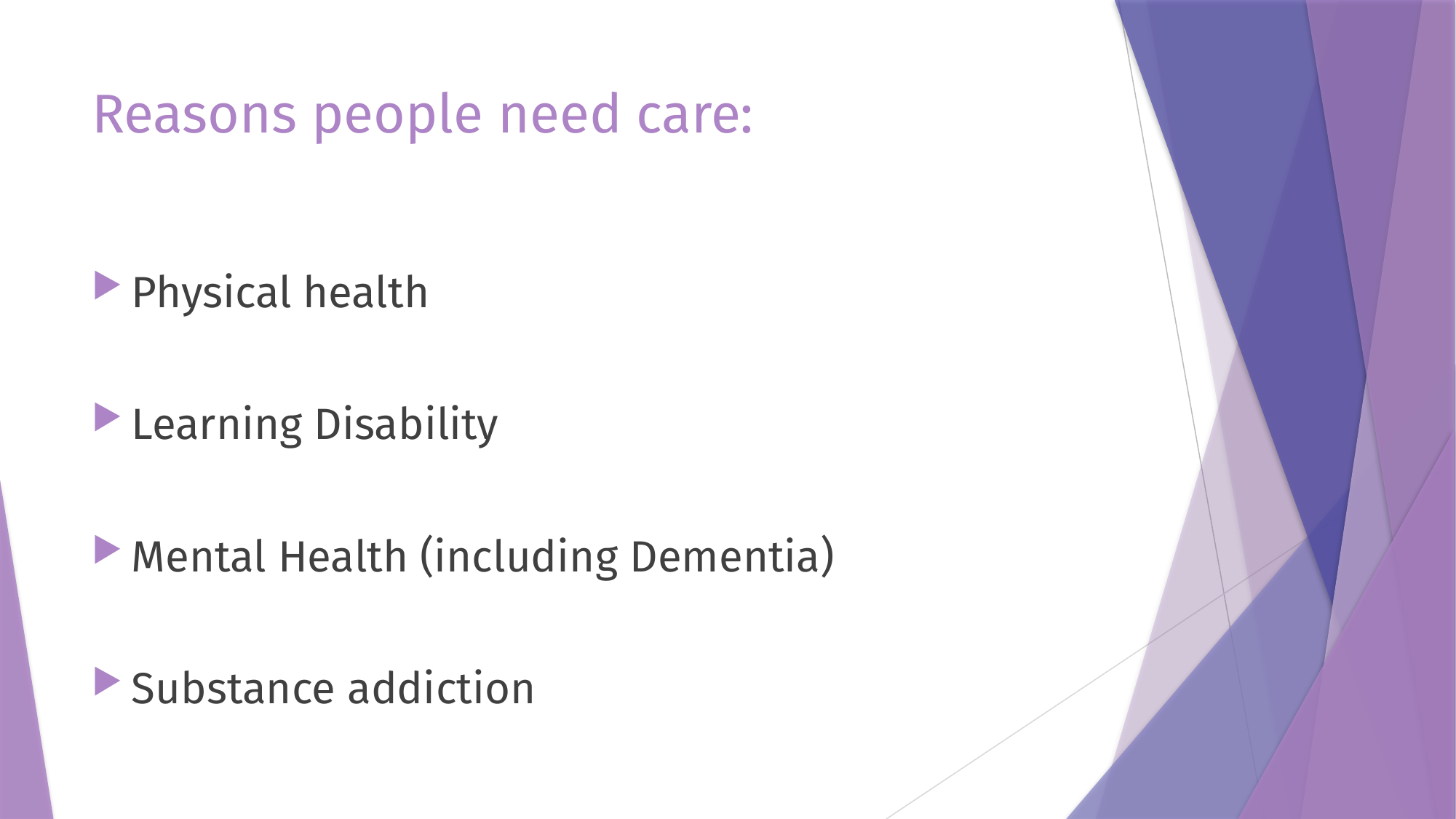

# Reasons people need care:
Physical health

Learning Disability

Mental Health (including Dementia)

Substance addiction